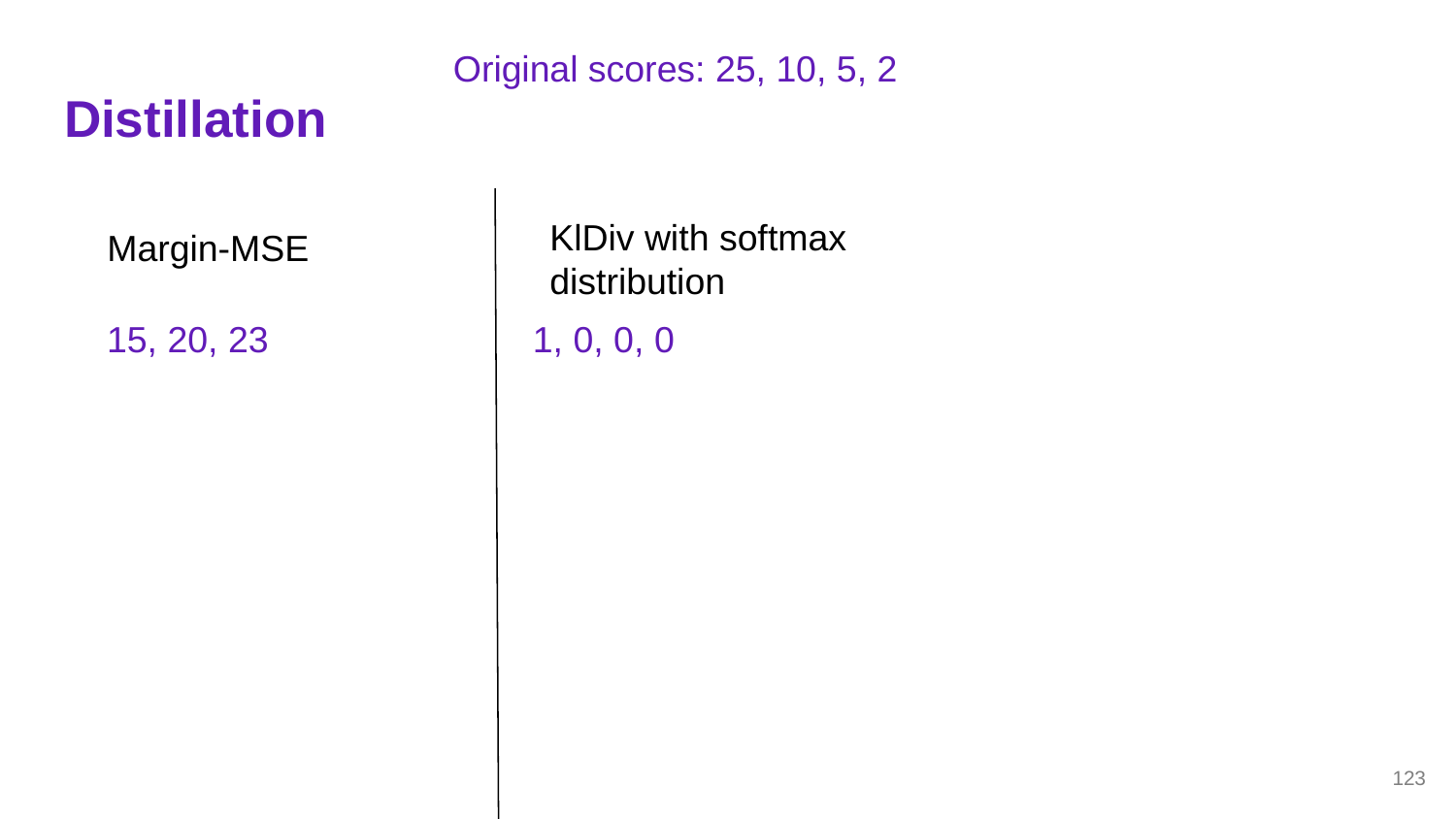

Original scores: 25, 10, 5, 2
# Distillation
KlDiv with softmax distribution
Margin-MSE

15, 20, 23
1, 0, 0, 0

123